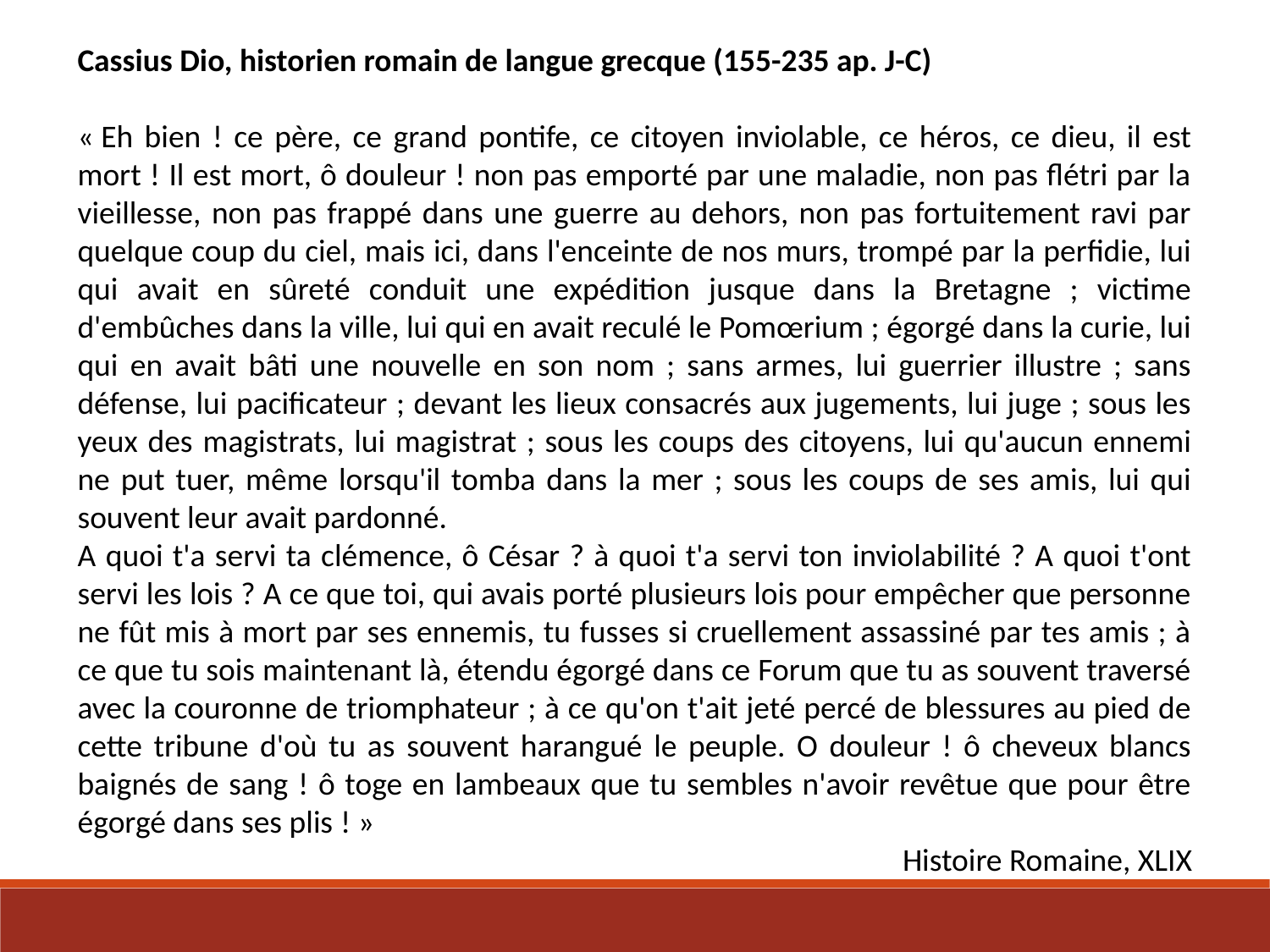

Cassius Dio, historien romain de langue grecque (155-235 ap. J-C)

« Eh bien ! ce père, ce grand pontife, ce citoyen inviolable, ce héros, ce dieu, il est mort ! Il est mort, ô douleur ! non pas emporté par une maladie, non pas flétri par la vieillesse, non pas frappé dans une guerre au dehors, non pas fortuitement ravi par quelque coup du ciel, mais ici, dans l'enceinte de nos murs, trompé par la perfidie, lui qui avait en sûreté conduit une expédition jusque dans la Bretagne ; victime d'embûches dans la ville, lui qui en avait reculé le Pomœrium ; égorgé dans la curie, lui qui en avait bâti une nouvelle en son nom ; sans armes, lui guerrier illustre ; sans défense, lui pacificateur ; devant les lieux consacrés aux jugements, lui juge ; sous les yeux des magistrats, lui magistrat ; sous les coups des citoyens, lui qu'aucun ennemi ne put tuer, même lorsqu'il tomba dans la mer ; sous les coups de ses amis, lui qui souvent leur avait pardonné.
A quoi t'a servi ta clémence, ô César ? à quoi t'a servi ton inviolabilité ? A quoi t'ont servi les lois ? A ce que toi, qui avais porté plusieurs lois pour empêcher que personne ne fût mis à mort par ses ennemis, tu fusses si cruellement assassiné par tes amis ; à ce que tu sois maintenant là, étendu égorgé dans ce Forum que tu as souvent traversé avec la couronne de triomphateur ; à ce qu'on t'ait jeté percé de blessures au pied de cette tribune d'où tu as souvent harangué le peuple. O douleur ! ô cheveux blancs baignés de sang ! ô toge en lambeaux que tu sembles n'avoir revêtue que pour être égorgé dans ses plis ! »
Histoire Romaine, XLIX